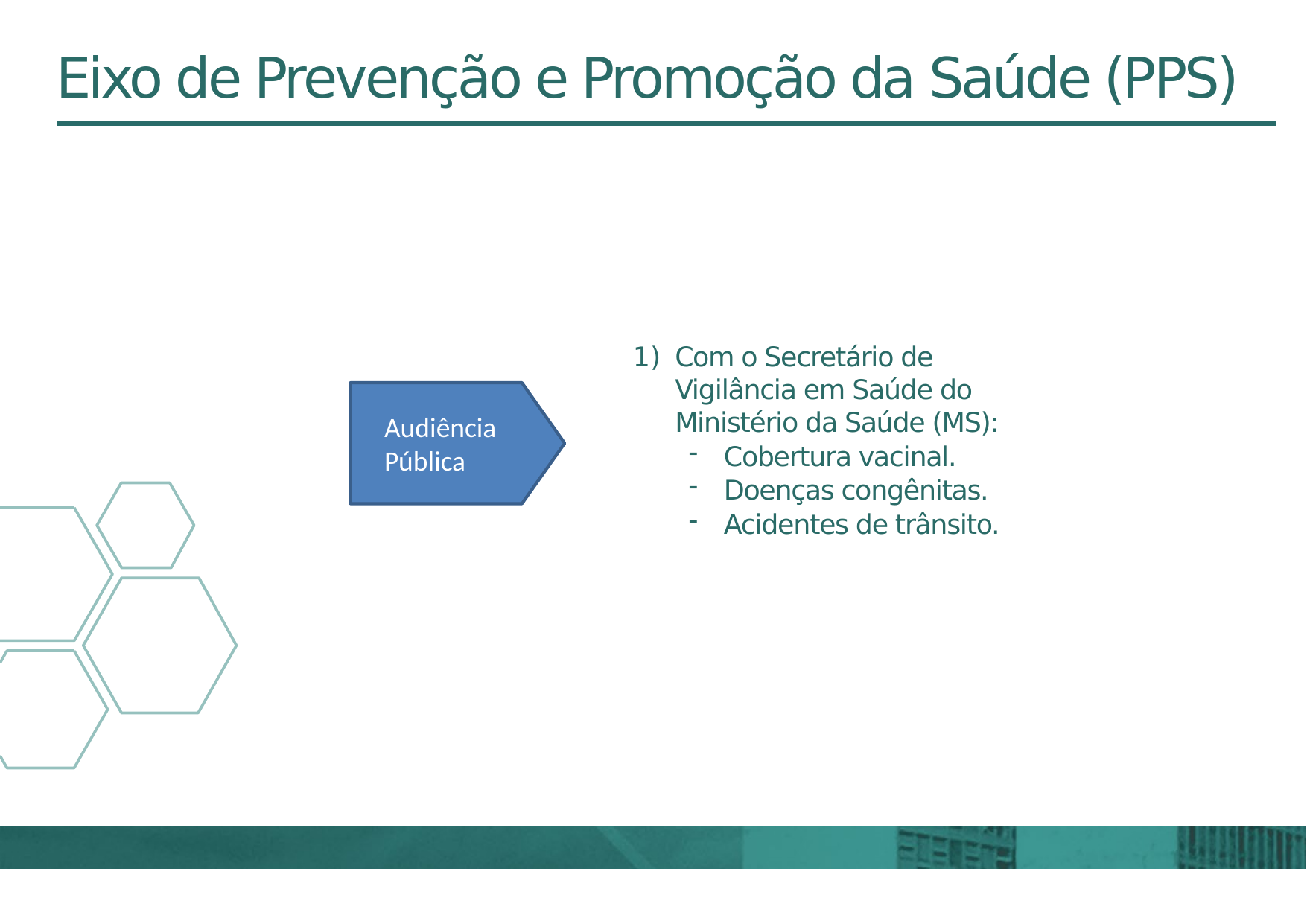

# Eixo de Prevenção e Promoção da Saúde (PPS)

Com o Secretário de Vigilância em Saúde do Ministério da Saúde (MS):
Cobertura vacinal.
Doenças congênitas.
Acidentes de trânsito.
Audiência Pública